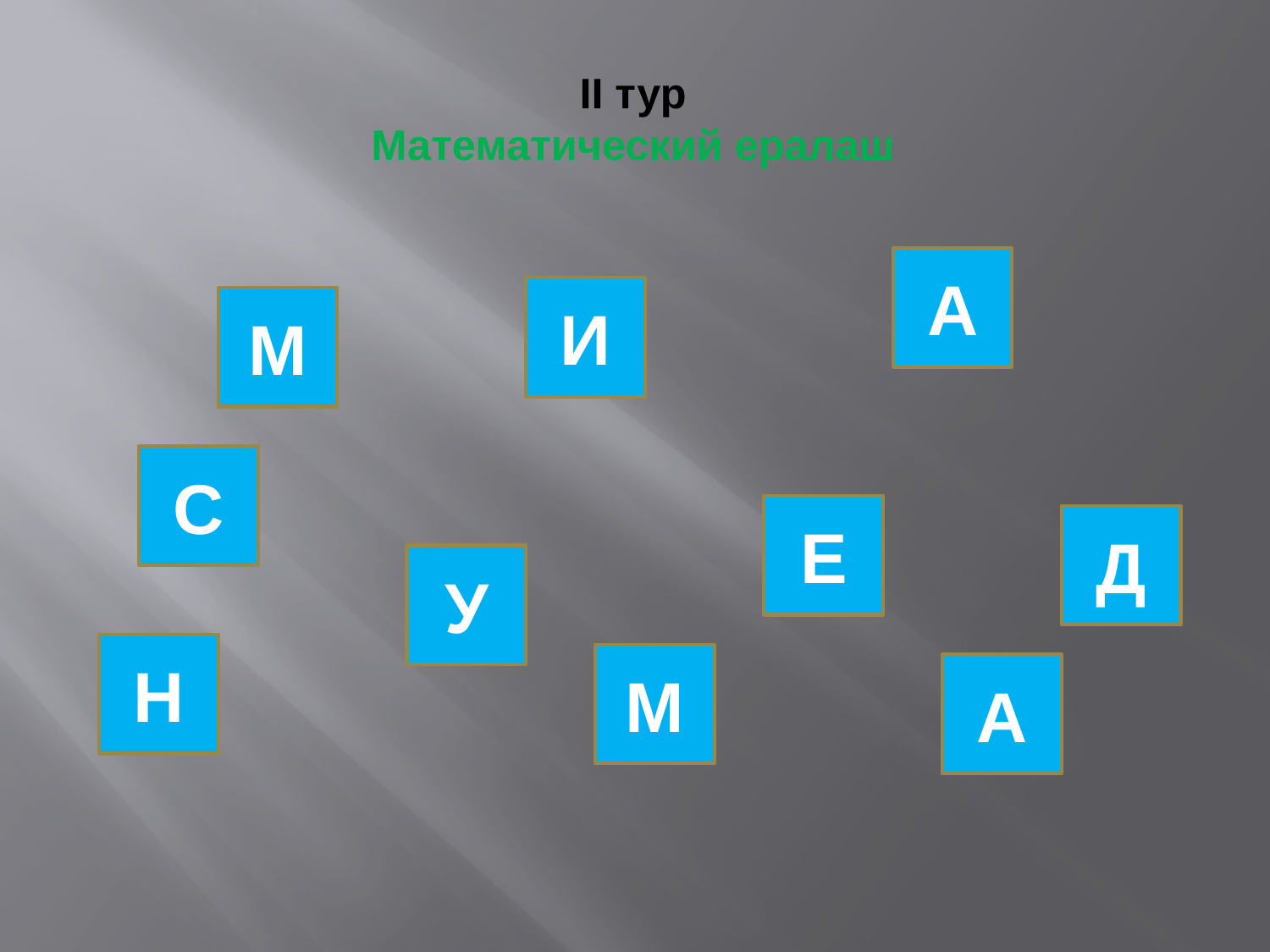

# II тур Математический ералаш

А
И
М
С
Е
Д
У
Н
М
А